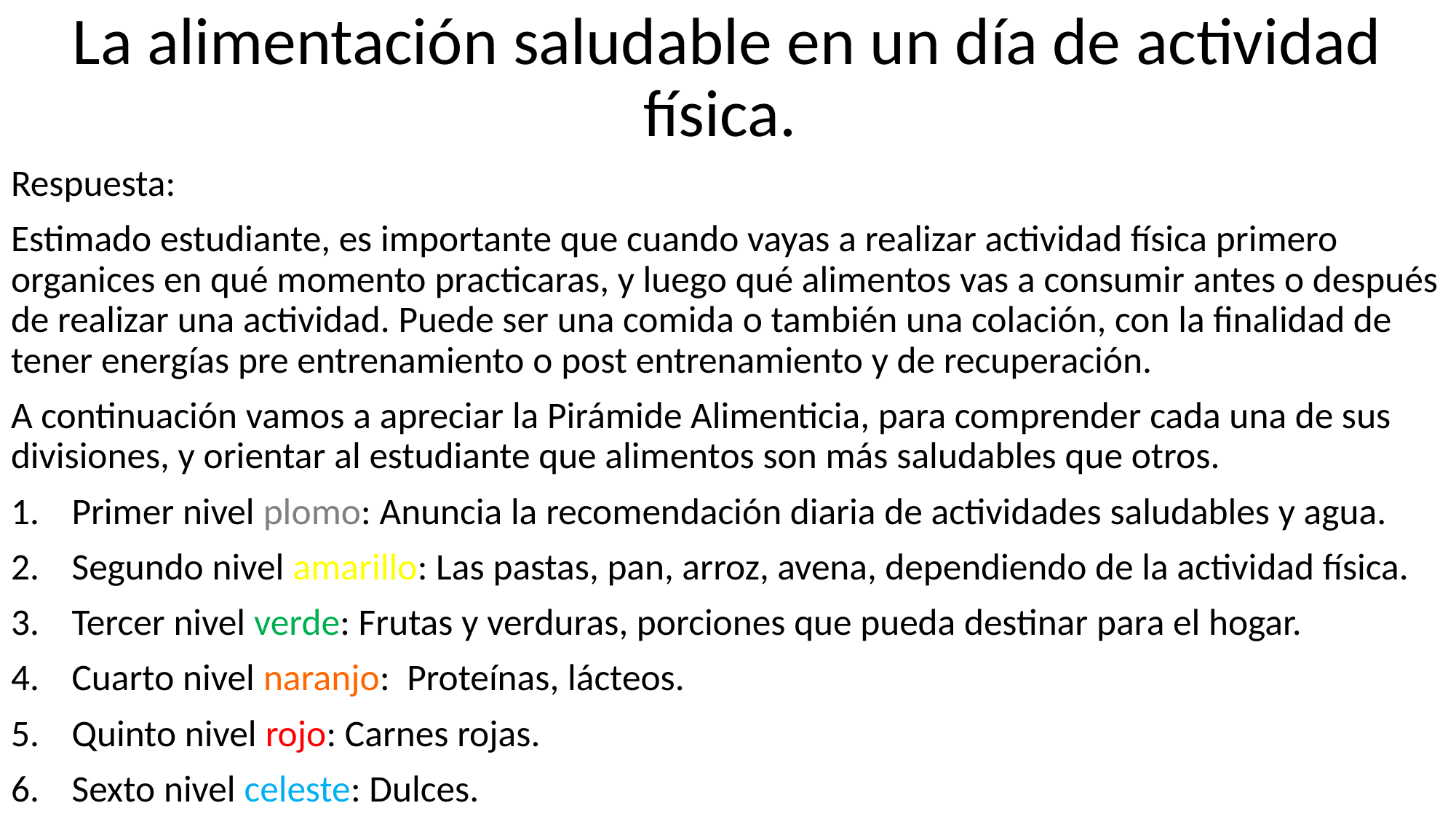

# La alimentación saludable en un día de actividad física.
Respuesta:
Estimado estudiante, es importante que cuando vayas a realizar actividad física primero organices en qué momento practicaras, y luego qué alimentos vas a consumir antes o después de realizar una actividad. Puede ser una comida o también una colación, con la finalidad de tener energías pre entrenamiento o post entrenamiento y de recuperación.
A continuación vamos a apreciar la Pirámide Alimenticia, para comprender cada una de sus divisiones, y orientar al estudiante que alimentos son más saludables que otros.
Primer nivel plomo: Anuncia la recomendación diaria de actividades saludables y agua.
Segundo nivel amarillo: Las pastas, pan, arroz, avena, dependiendo de la actividad física.
Tercer nivel verde: Frutas y verduras, porciones que pueda destinar para el hogar.
Cuarto nivel naranjo:  Proteínas, lácteos.
Quinto nivel rojo: Carnes rojas.
Sexto nivel celeste: Dulces.